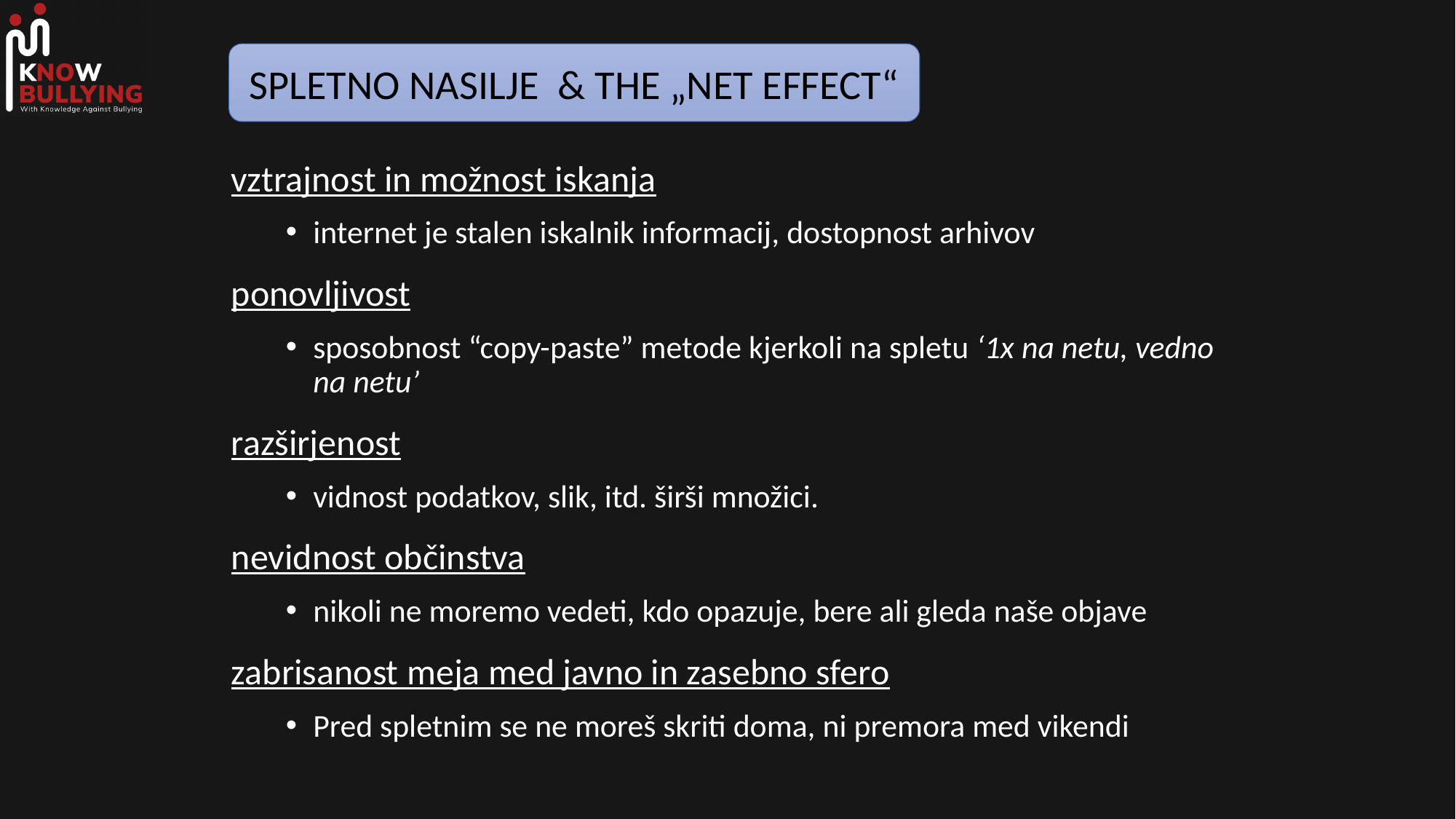

SPLETNO NASILJE  & THE „NET EFFECT“
vztrajnost in možnost iskanja
internet je stalen iskalnik informacij, dostopnost arhivov
ponovljivost
sposobnost “copy-paste” metode kjerkoli na spletu ‘1x na netu, vedno na netu’
razširjenost
vidnost podatkov, slik, itd. širši množici.
nevidnost občinstva
nikoli ne moremo vedeti, kdo opazuje, bere ali gleda naše objave
zabrisanost meja med javno in zasebno sfero
Pred spletnim se ne moreš skriti doma, ni premora med vikendi